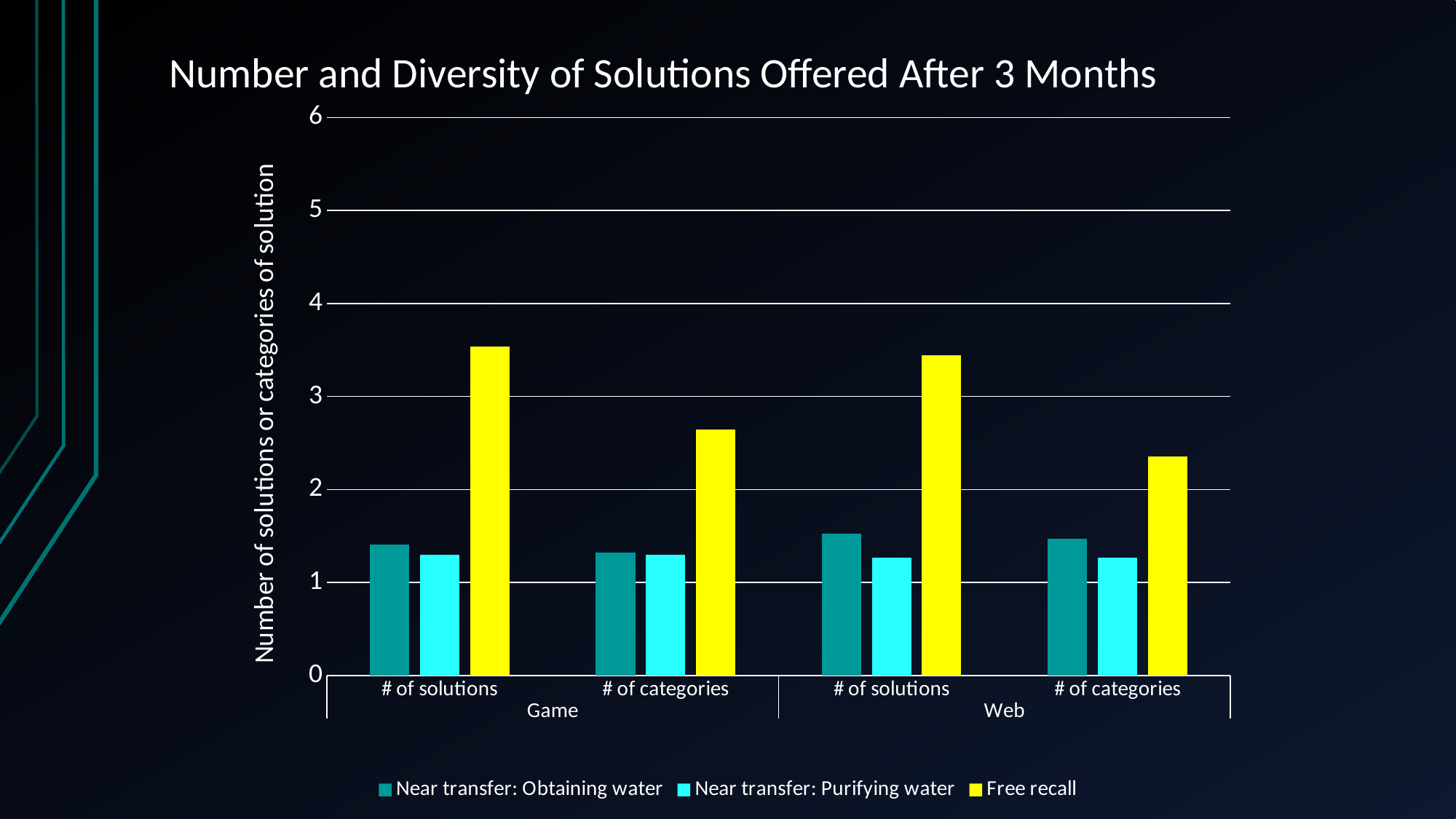

# Number and Diversity of Solutions Offered After 3 Months

### Chart

| Category | Near transfer: Obtaining water | Near transfer: Purifying water | Free recall |
|---|---|---|---|
| # of solutions | 1.405405405 | 1.297297297 | 3.540540541 |
| # of categories | 1.324324324 | 1.297297297 | 2.648648649 |
| # of solutions | 1.529411765 | 1.264705882 | 3.441176471 |
| # of categories | 1.470588235 | 1.264705882 | 2.352941176 |